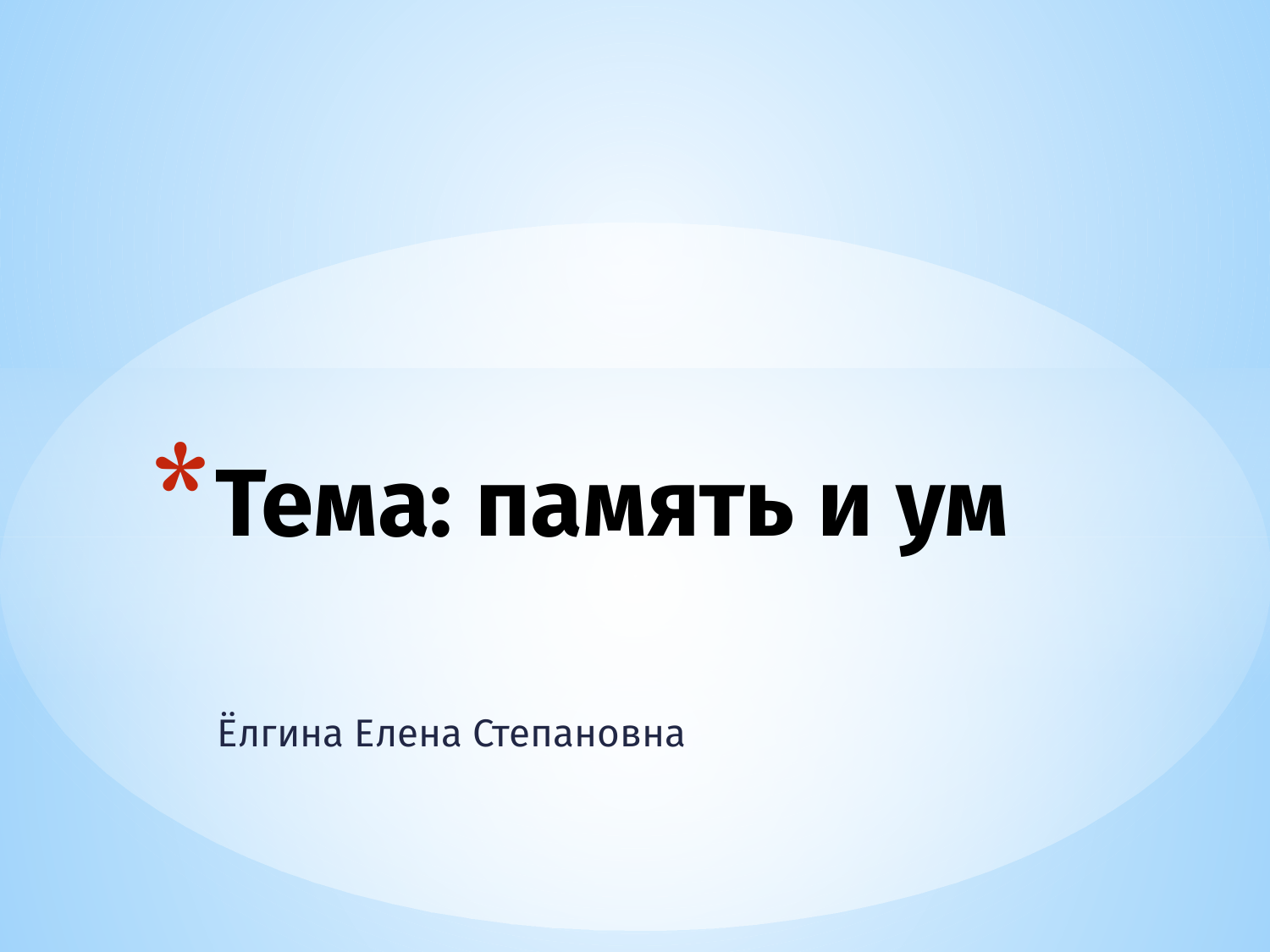

# Тема: память и ум
Ёлгина Елена Степановна